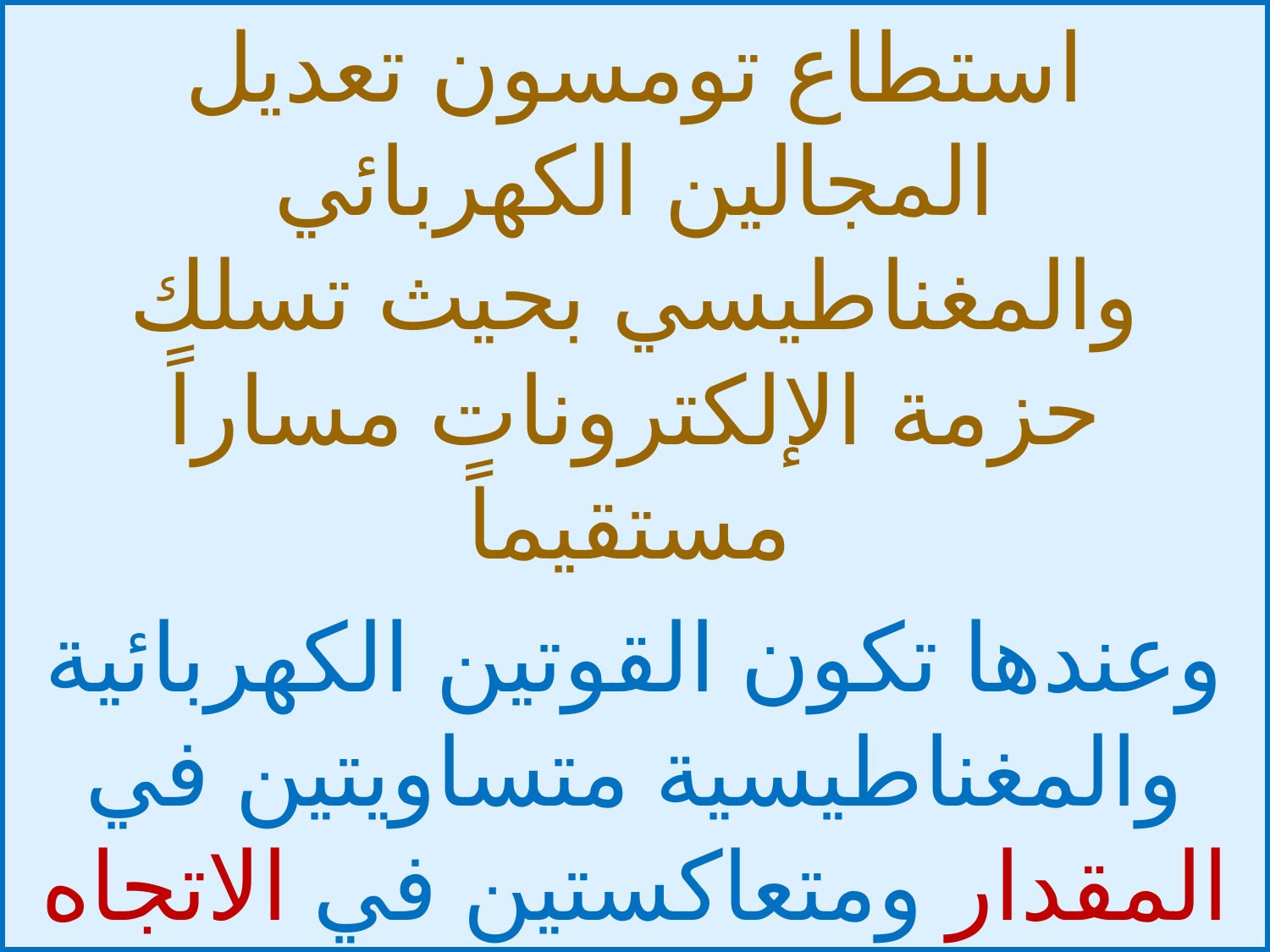

استطاع تومسون تعديل المجالين الكهربائي والمغناطيسي بحيث تسلك حزمة الإلكترونات مساراً مستقيماً
وعندها تكون القوتين الكهربائية والمغناطيسية متساويتين في المقدار ومتعاكستين في الاتجاه